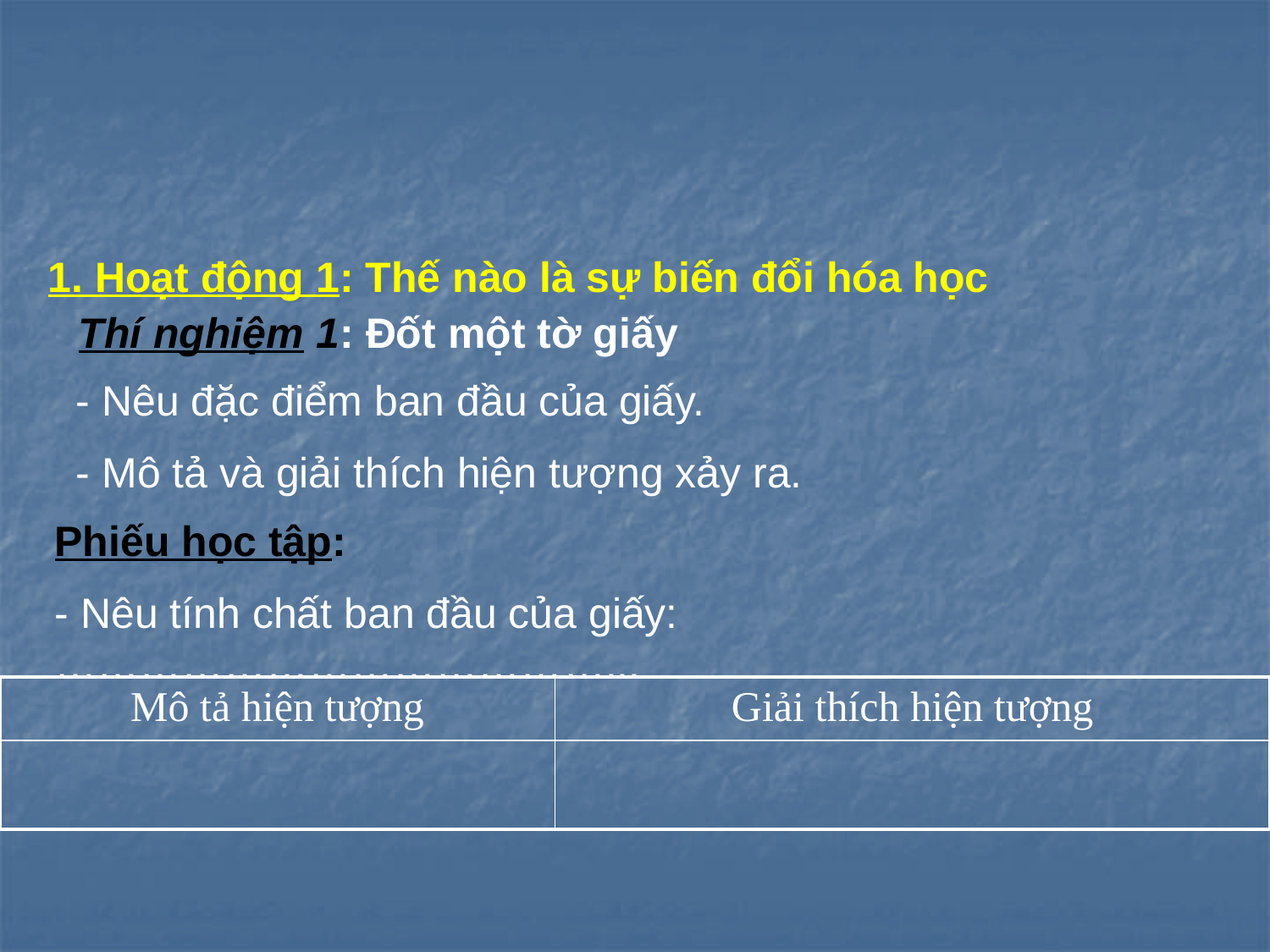

Thí nghiệm 1: Đốt một tờ giấy
1. Hoạt động 1: Thế nào là sự biến đổi hóa học
- Nêu đặc điểm ban đầu của giấy.
- Mô tả và giải thích hiện tượng xảy ra.
Phiếu học tập:
- Nêu tính chất ban đầu của giấy: …………………………………...

| Mô tả hiện tượng | Giải thích hiện tượng |
| --- | --- |
|  |  |